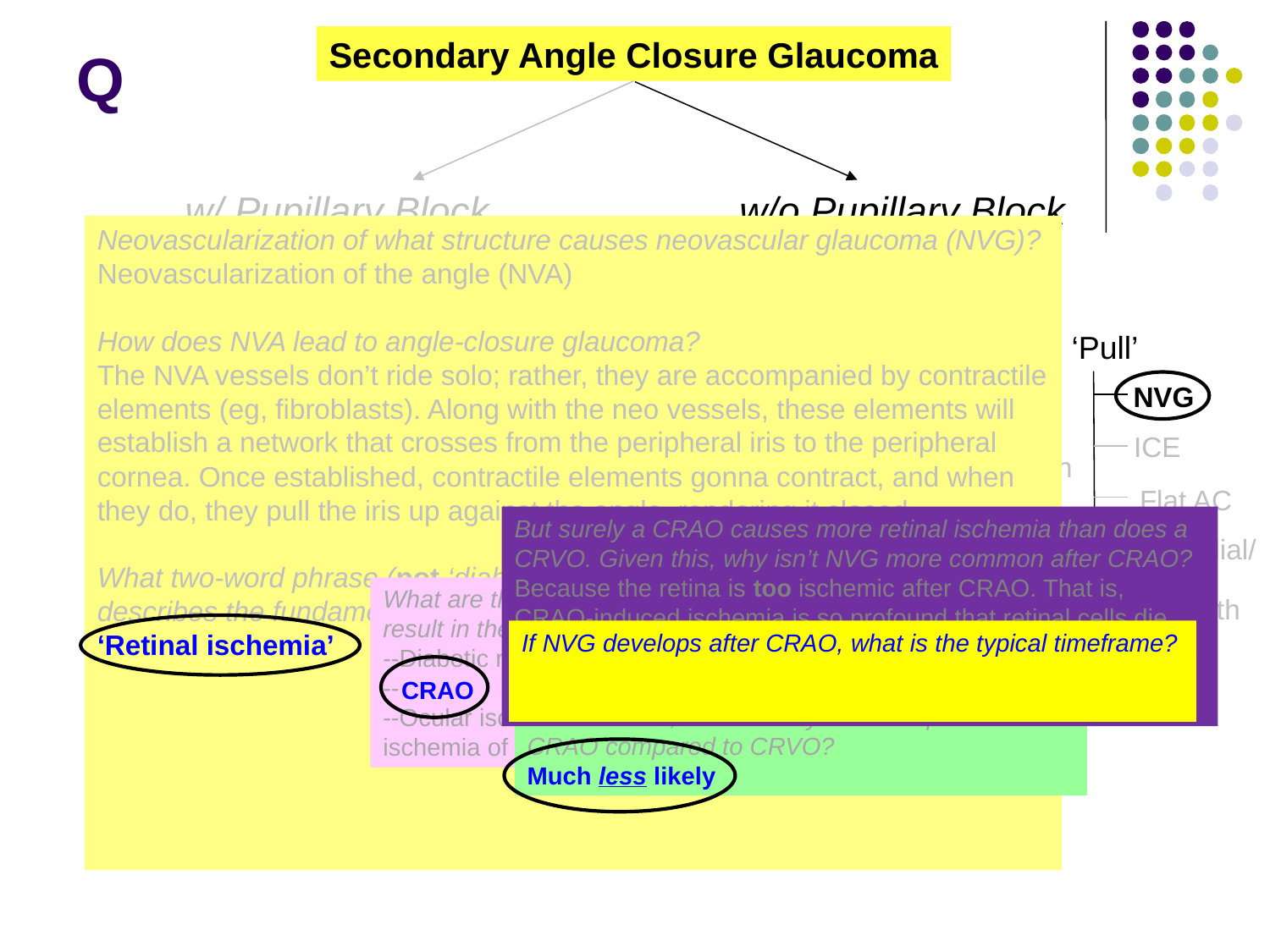

Secondary Angle Closure Glaucoma
# Q
w/ Pupillary Block
w/o Pupillary Block
Neovascularization of what structure causes neovascular glaucoma (NVG)?
Neovascularization of the angle (NVA)

How does NVA lead to angle-closure glaucoma?
The NVA vessels don’t ride solo; rather, they are accompanied by contractile elements (eg, fibroblasts). Along with the neo vessels, these elements will establish a network that crosses from the peripheral iris to the peripheral cornea. Once established, contractile elements gonna contract, and when they do, they pull the iris up against the angle, rendering it closed.

What two-word phrase (not ‘diabetic retinopathy’--think more generally) describes the fundamental cause of most cases of NVG?
‘Retinal ischemia’

How does retinal ischemia lead to NVI and NVA?
In a desperate attempt to acquire the oxygen they’re lacking, the ischemic retinal cells release the signaling molecule  VEGF , a potent inducer of new blood vessel formation. This VEGF diffuses from the vitreous cavity into the anterior segment, where it induces the NVI/NVA process.
Lens-
Induced
‘Push’
Aphakic/
Pseudophakic
‘Pull’
Aqueous misdirection

NVG
Phacomorphic
ICE
Ectopia lentis
ERD/choroidal effusion
Flat AC
Retinal surgery
But surely a CRAO causes more retinal ischemia than does a CRVO. Given this, why isn’t NVG more common after CRAO?
Because the retina is too ischemic after CRAO. That is, CRAO-induced ischemia is so profound that retinal cells die prior to being able to produce and release VEGF. Contrast this with CRVO, in which enough blood flow is maintained to allow the dying retinal cells time to ‘cry for help.’
Epithelial/ fibrous ingrowth
Nanophthalmos
What are the three most common causes of ischemia that result in the development of NVG?
--Diabetic retinopathy
--CRVO
--Ocular ischemic syndrome (OIS; note that OIS involves ischemia of non-retinal ocular structures as well)
Can NVG develop after a CRAO?
Yes

Is NVG more, or less likely to develop after CRAO compared to CRVO?
Much less likely

If NVG develops after CRAO, what is the typical timeframe?
It usually occurs about 1 month after. Because of this, NVG after CRAO is often called 30-day glaucoma.
Drug-induced

CRAO
PFV
Both/Either